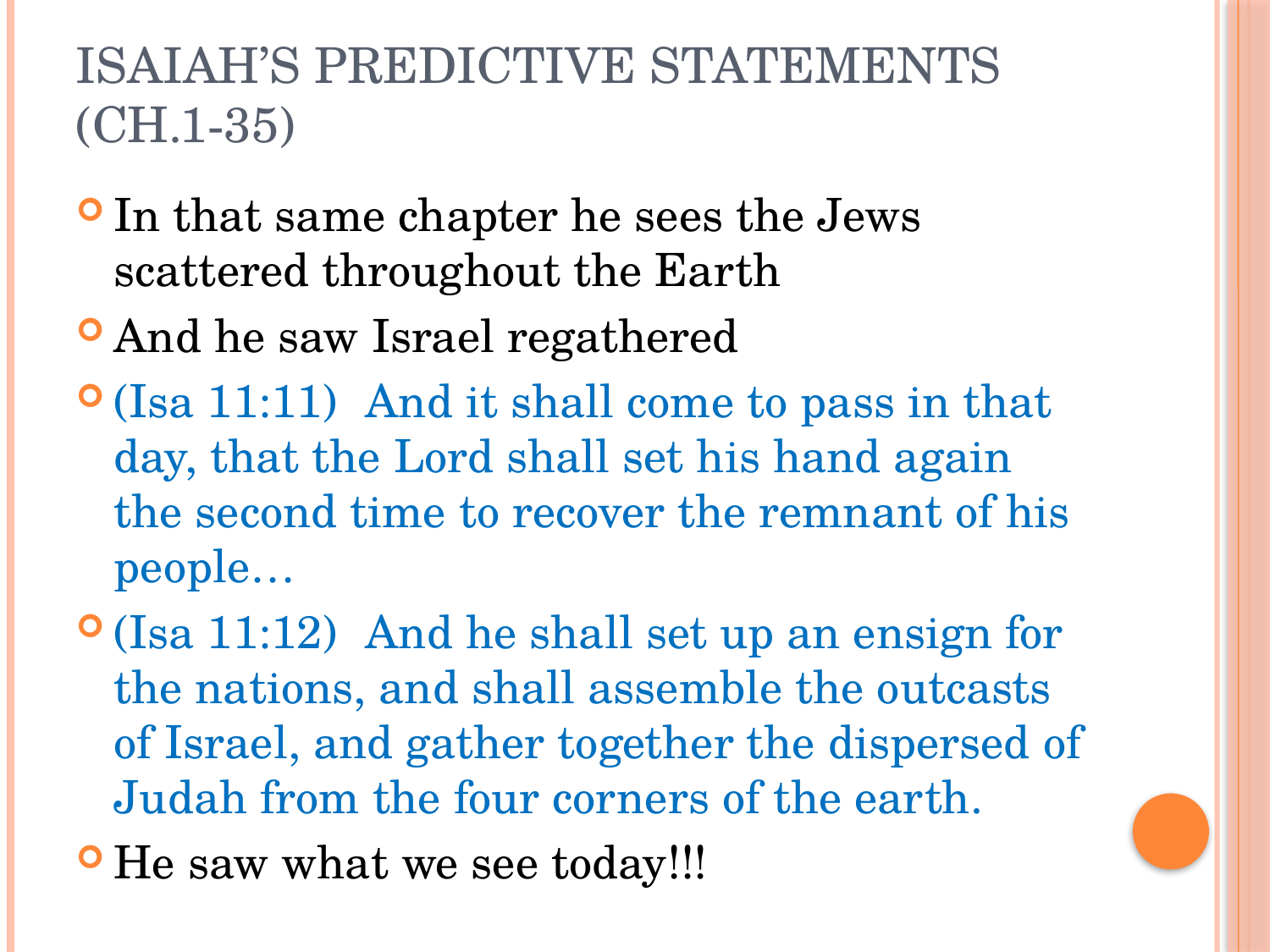

# Isaiah’s Predictive Statements (Ch.1-35)
In that same chapter he sees the Jews scattered throughout the Earth
And he saw Israel regathered
(Isa 11:11)  And it shall come to pass in that day, that the Lord shall set his hand again the second time to recover the remnant of his people…
(Isa 11:12)  And he shall set up an ensign for the nations, and shall assemble the outcasts of Israel, and gather together the dispersed of Judah from the four corners of the earth.
He saw what we see today!!!